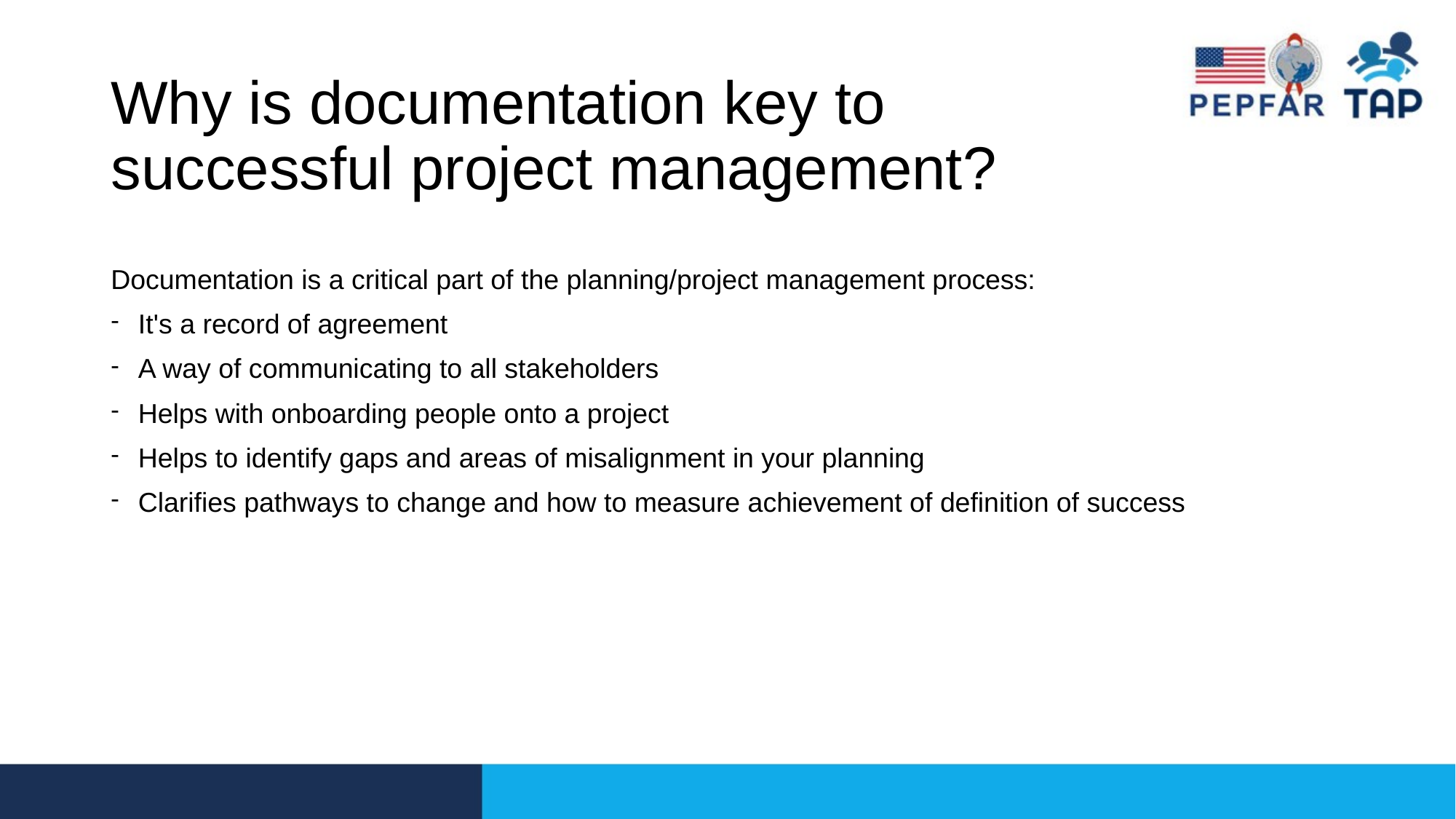

# Why is documentation key to successful project management?
Documentation is a critical part of the planning/project management process:
It's a record of agreement
A way of communicating to all stakeholders
Helps with onboarding people onto a project
Helps to identify gaps and areas of misalignment in your planning
Clarifies pathways to change and how to measure achievement of definition of success